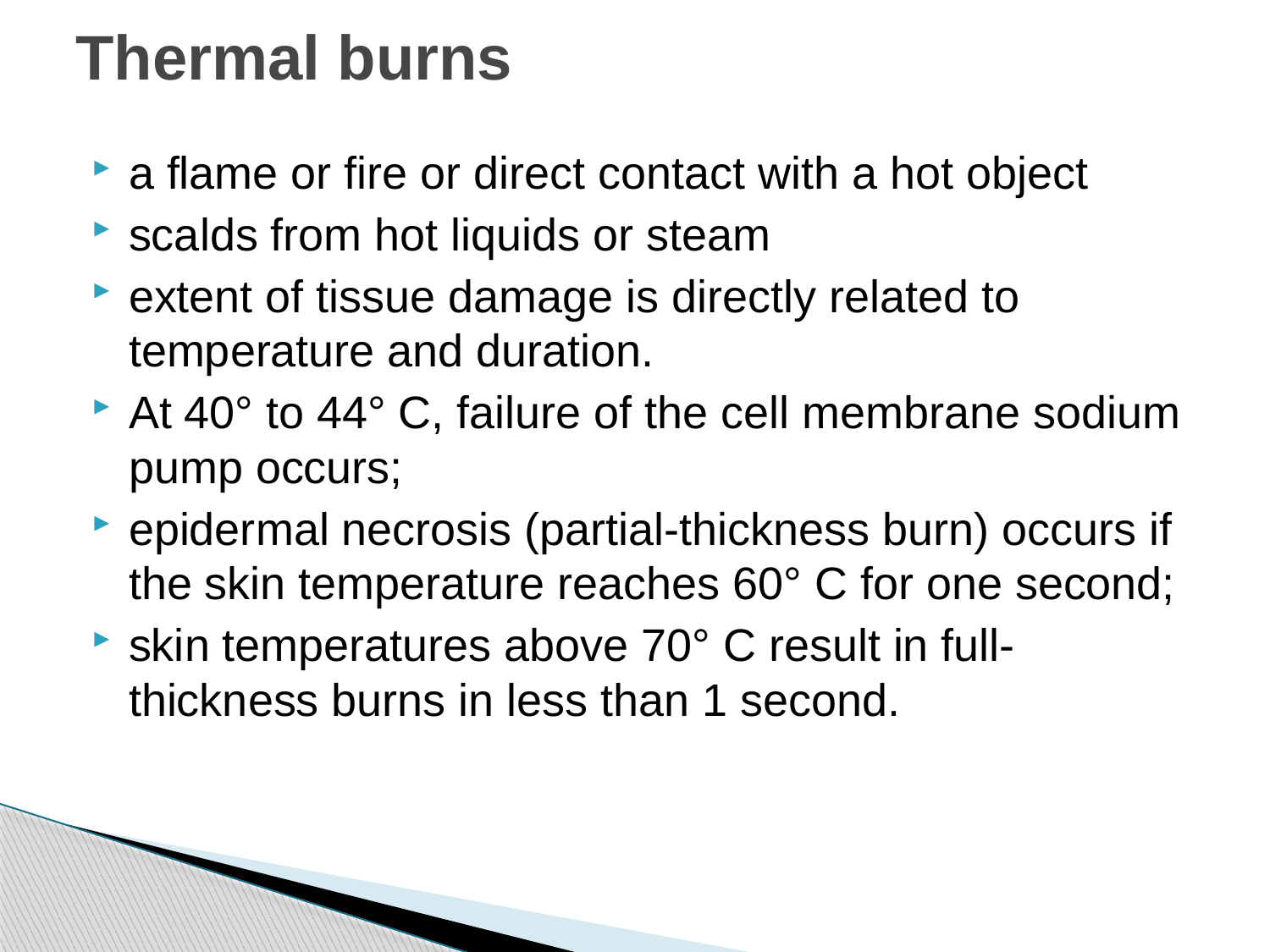

# Thermal burns
a flame or fire or direct contact with a hot object
scalds from hot liquids or steam
extent of tissue damage is directly related to temperature and duration.
At 40° to 44° C, failure of the cell membrane sodium pump occurs;
epidermal necrosis (partial-thickness burn) occurs if the skin temperature reaches 60° C for one second;
skin temperatures above 70° C result in full-thickness burns in less than 1 second.